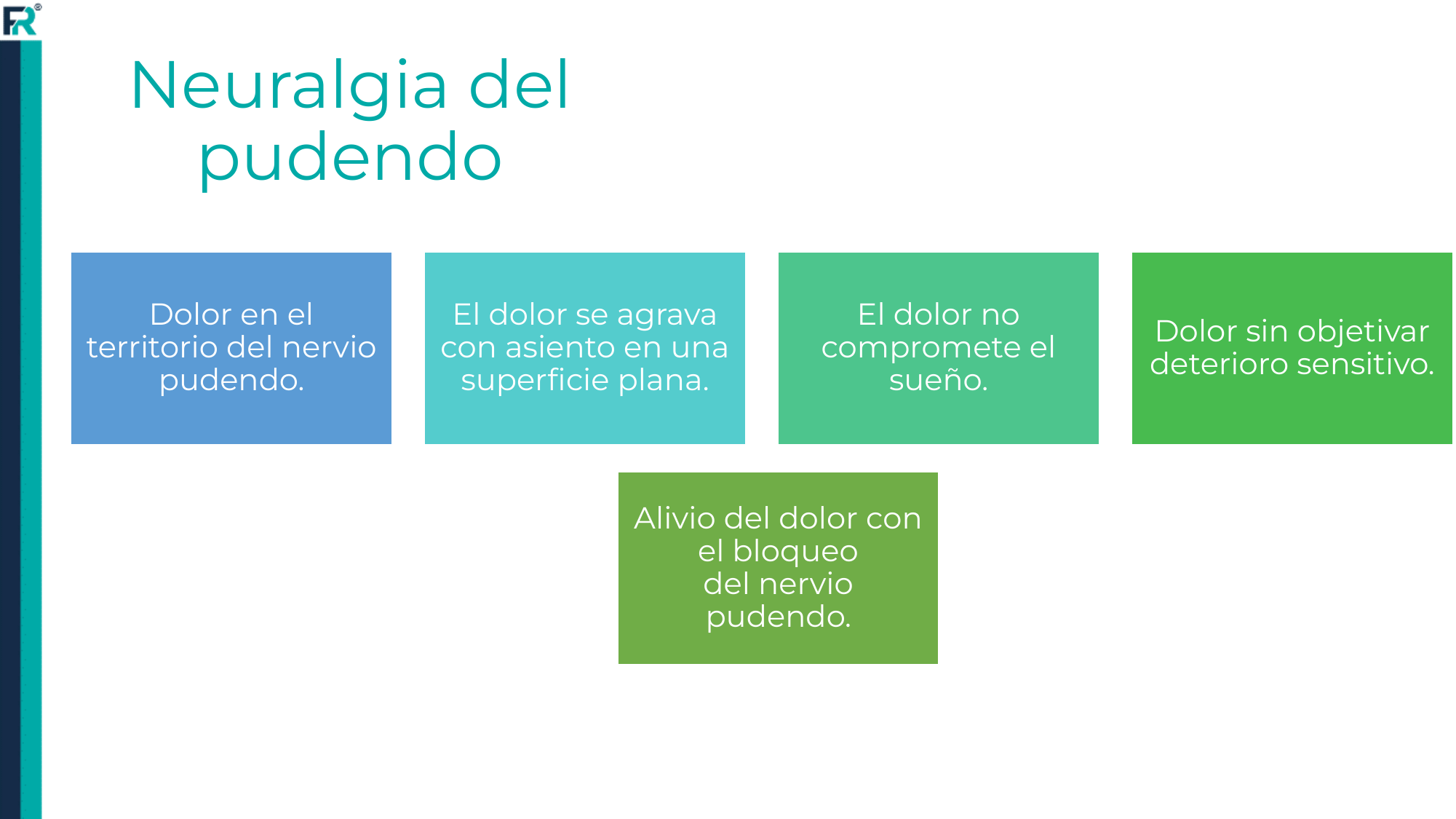

# Neuralgia del pudendo
Dolor en el territorio del nervio pudendo.
El dolor se agrava con asiento en una superficie plana.
El dolor no compromete el sueño.
Dolor sin objetivar deterioro sensitivo.
Alivio del dolor con el bloqueo del nervio pudendo.